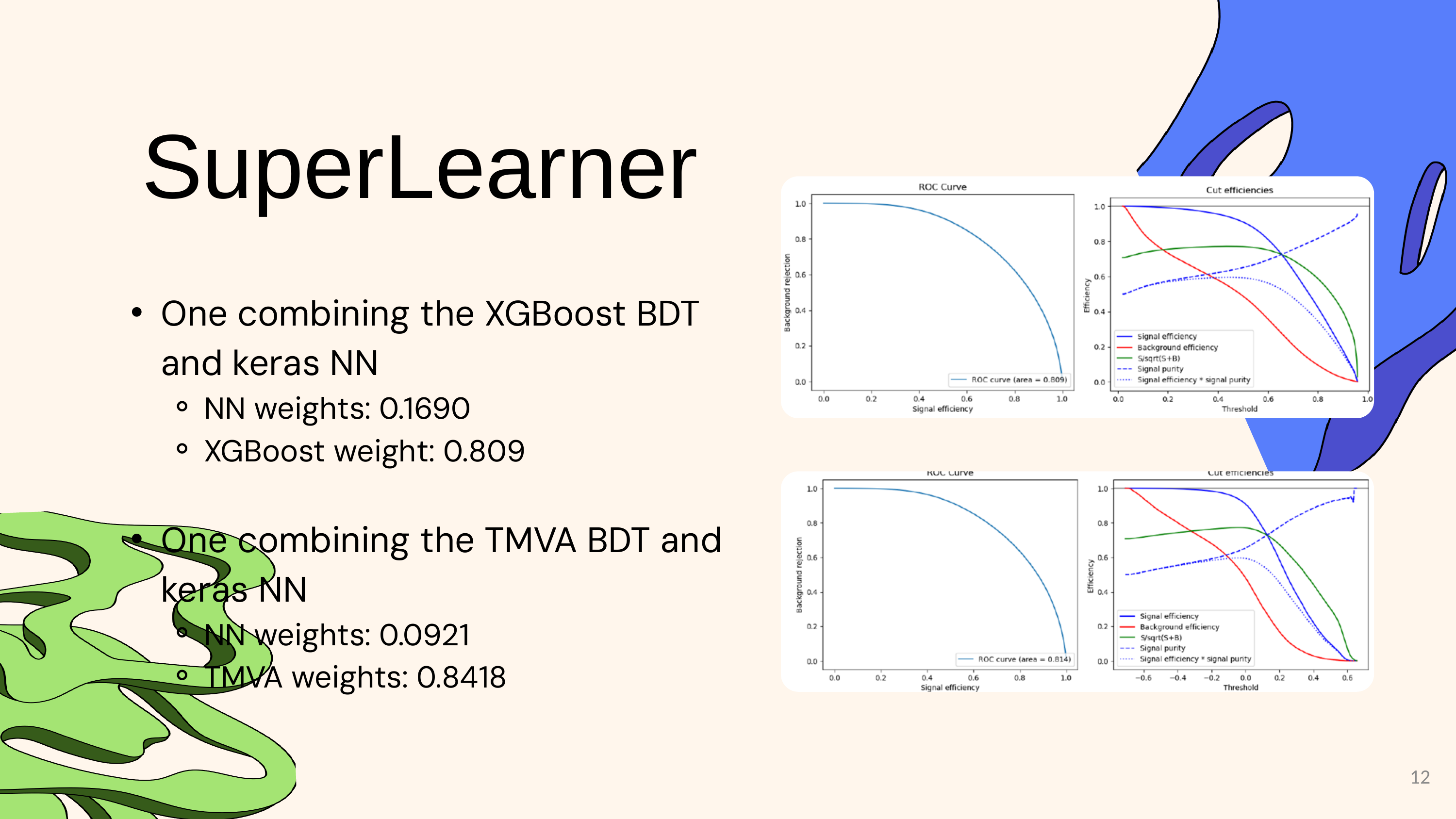

SuperLearner

One combining the XGBoost BDT and keras NN
NN weights: 0.1690
XGBoost weight: 0.809

One combining the TMVA BDT and keras NN
NN weights: 0.0921
TMVA weights: 0.8418

12